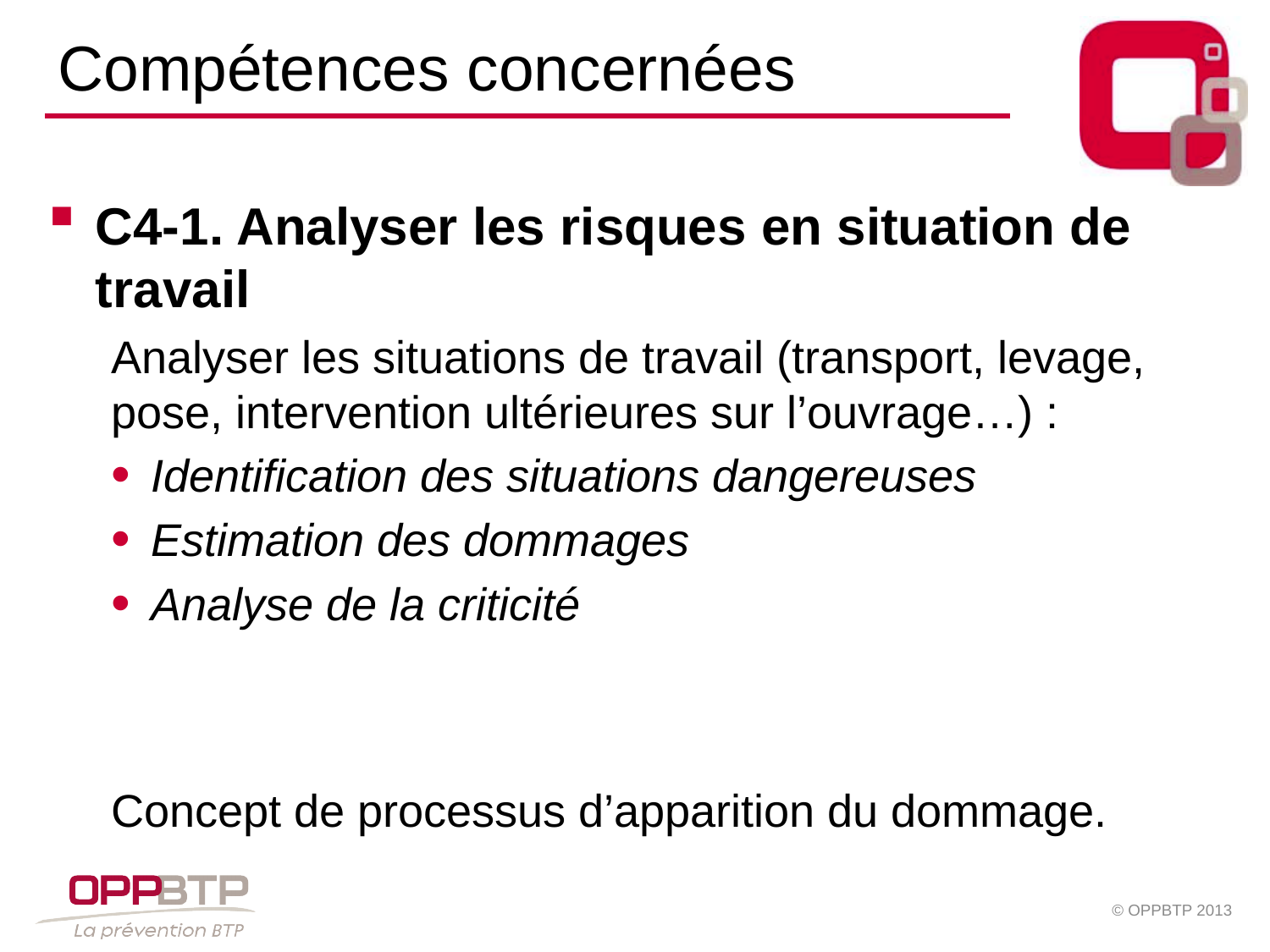

# Compétences concernées
C4-1. Analyser les risques en situation de travail
Analyser les situations de travail (transport, levage, pose, intervention ultérieures sur l’ouvrage…) :
Identification des situations dangereuses
Estimation des dommages
Analyse de la criticité

Concept de processus d’apparition du dommage.